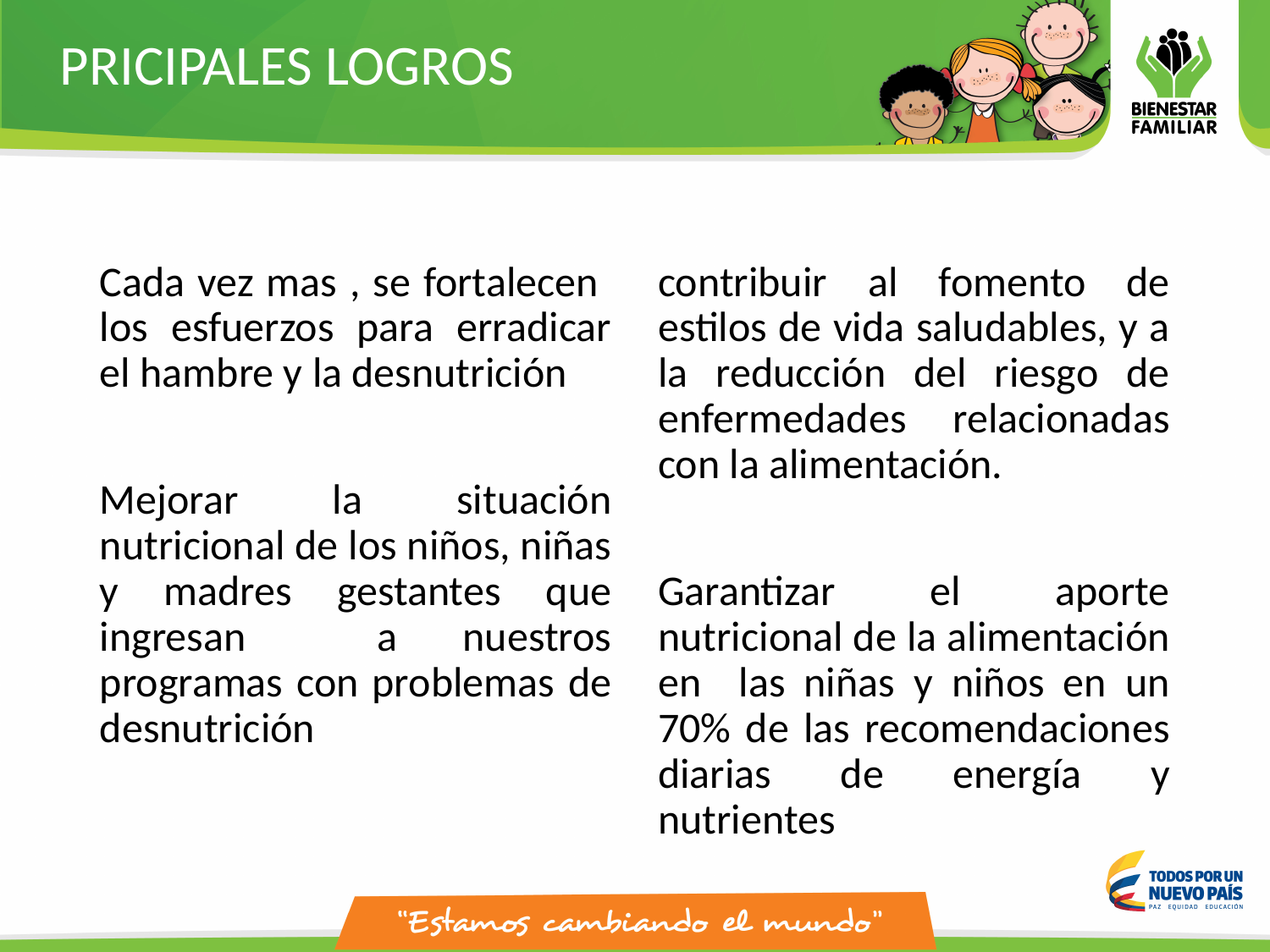

# PRICIPALES LOGROS
Cada vez mas , se fortalecen  los esfuerzos para erradicar el hambre y la desnutrición

Mejorar la situación nutricional de los niños, niñas y madres gestantes que ingresan  a nuestros programas con problemas de desnutrición
contribuir al fomento de estilos de vida saludables, y a la reducción del riesgo de enfermedades relacionadas con la alimentación.

Garantizar el aporte nutricional de la alimentación en  las niñas y niños en un 70% de las recomendaciones diarias de energía y nutrientes